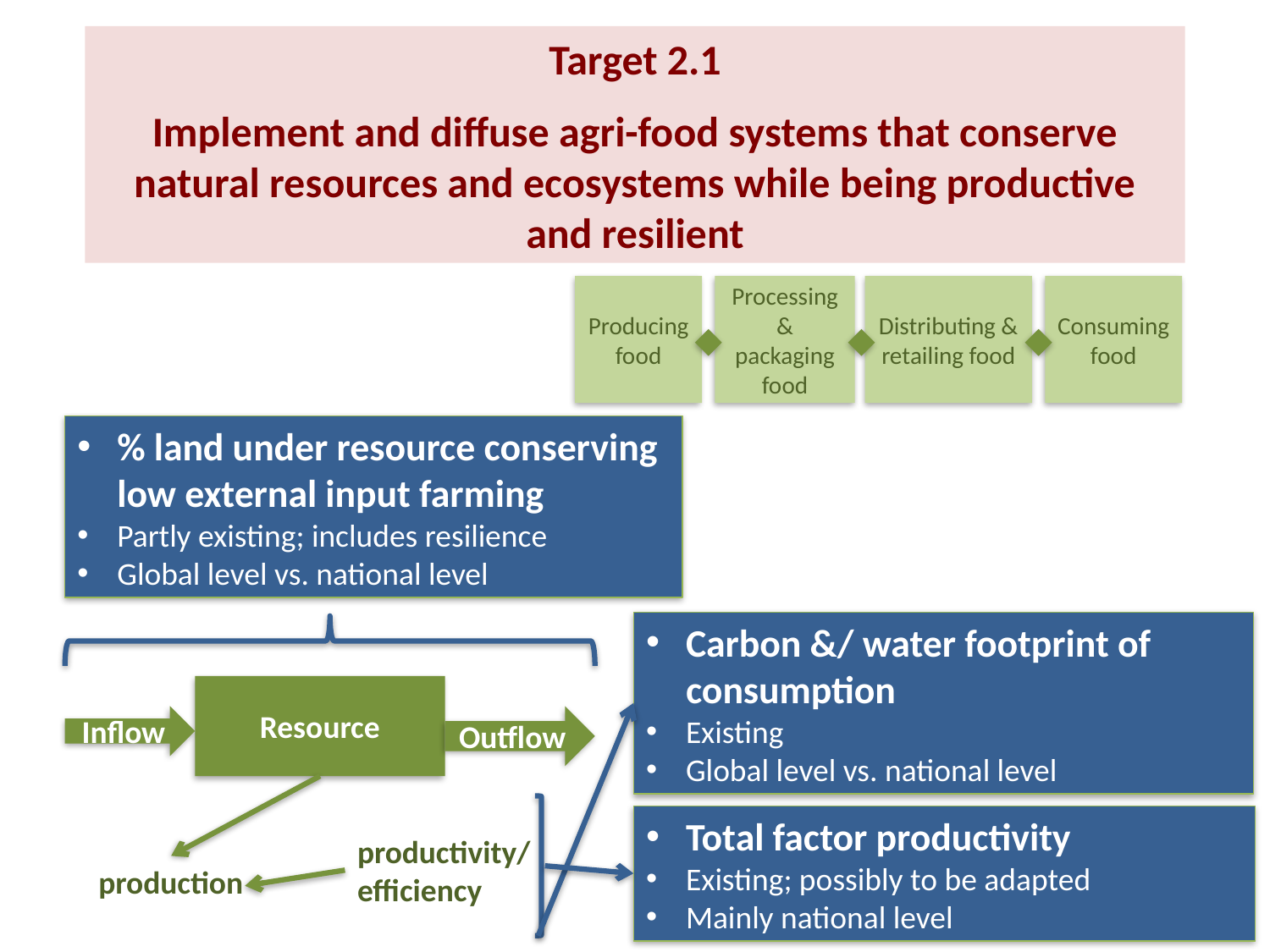

Target 2.1
Implement and diffuse agri-food systems that conserve natural resources and ecosystems while being productive and resilient
Producing food
Processing & packaging food
Distributing & retailing food
Consuming food

% land under resource conserving low external input farming
Partly existing; includes resilience
Global level vs. national level
Carbon &/ water footprint of consumption
Existing
Global level vs. national level
Resource
Inflow
Outflow

Total factor productivity
Existing; possibly to be adapted
Mainly national level
productivity/efficiency
production